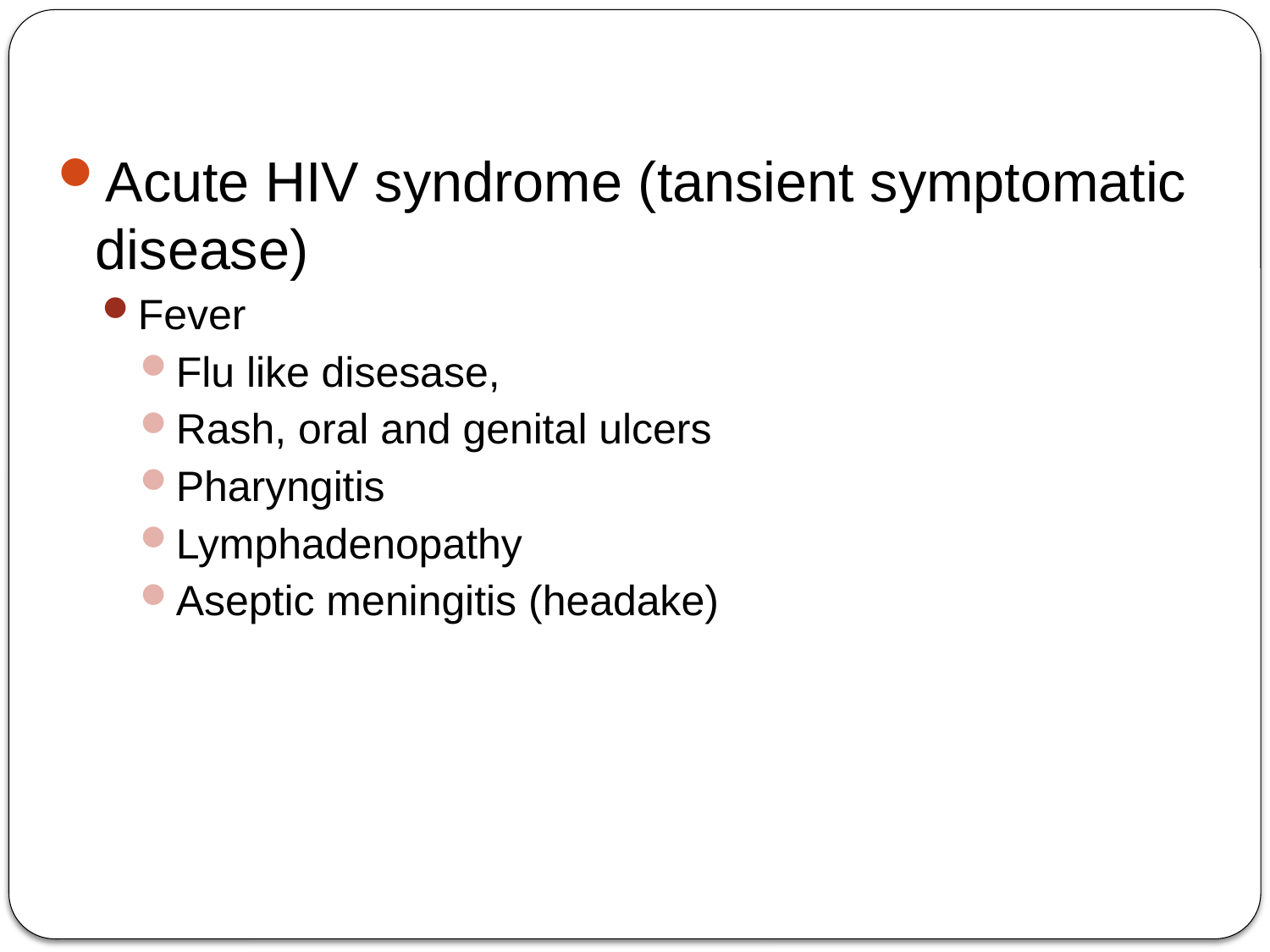

Acute HIV syndrome (tansient symptomatic disease)
Fever
Flu like disesase,
Rash, oral and genital ulcers
Pharyngitis
Lymphadenopathy
Aseptic meningitis (headake)